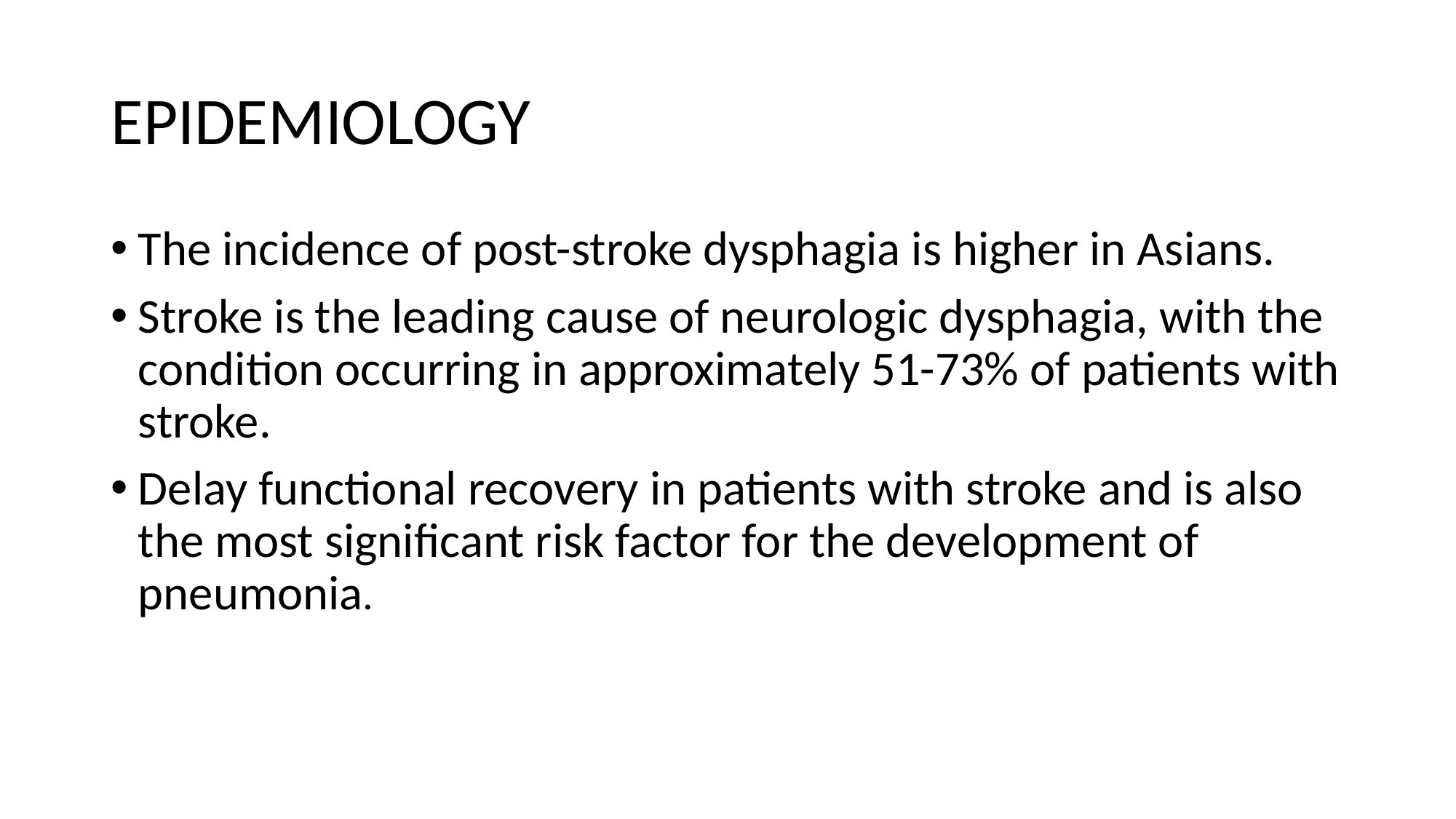

# EPIDEMIOLOGY
The incidence of post-stroke dysphagia is higher in Asians.
Stroke is the leading cause of neurologic dysphagia, with the condition occurring in approximately 51-73% of patients with stroke.
Delay functional recovery in patients with stroke and is also the most significant risk factor for the development of pneumonia.